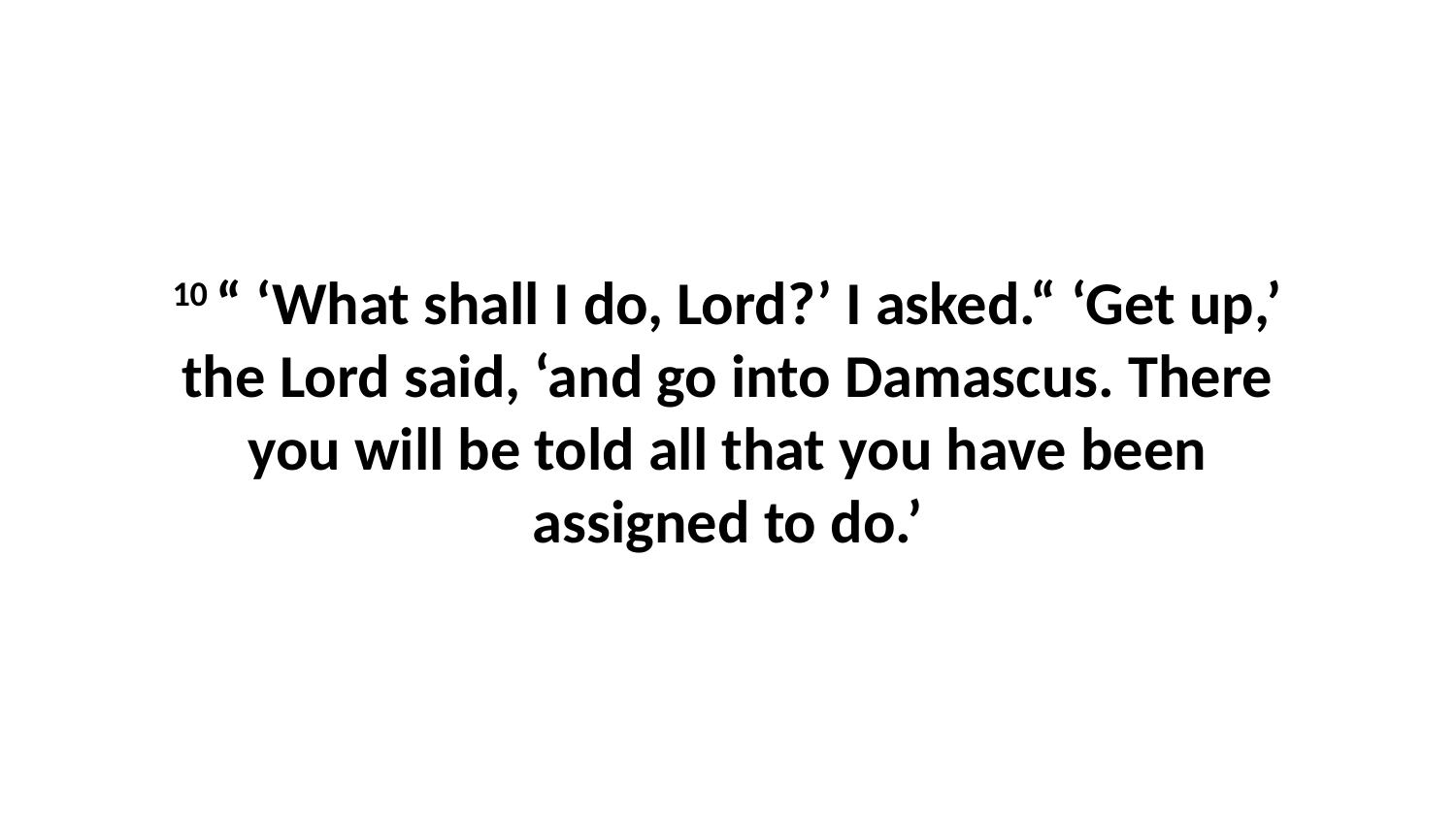

10 “ ‘What shall I do, Lord?’ I asked.“ ‘Get up,’ the Lord said, ‘and go into Damascus. There you will be told all that you have been assigned to do.’